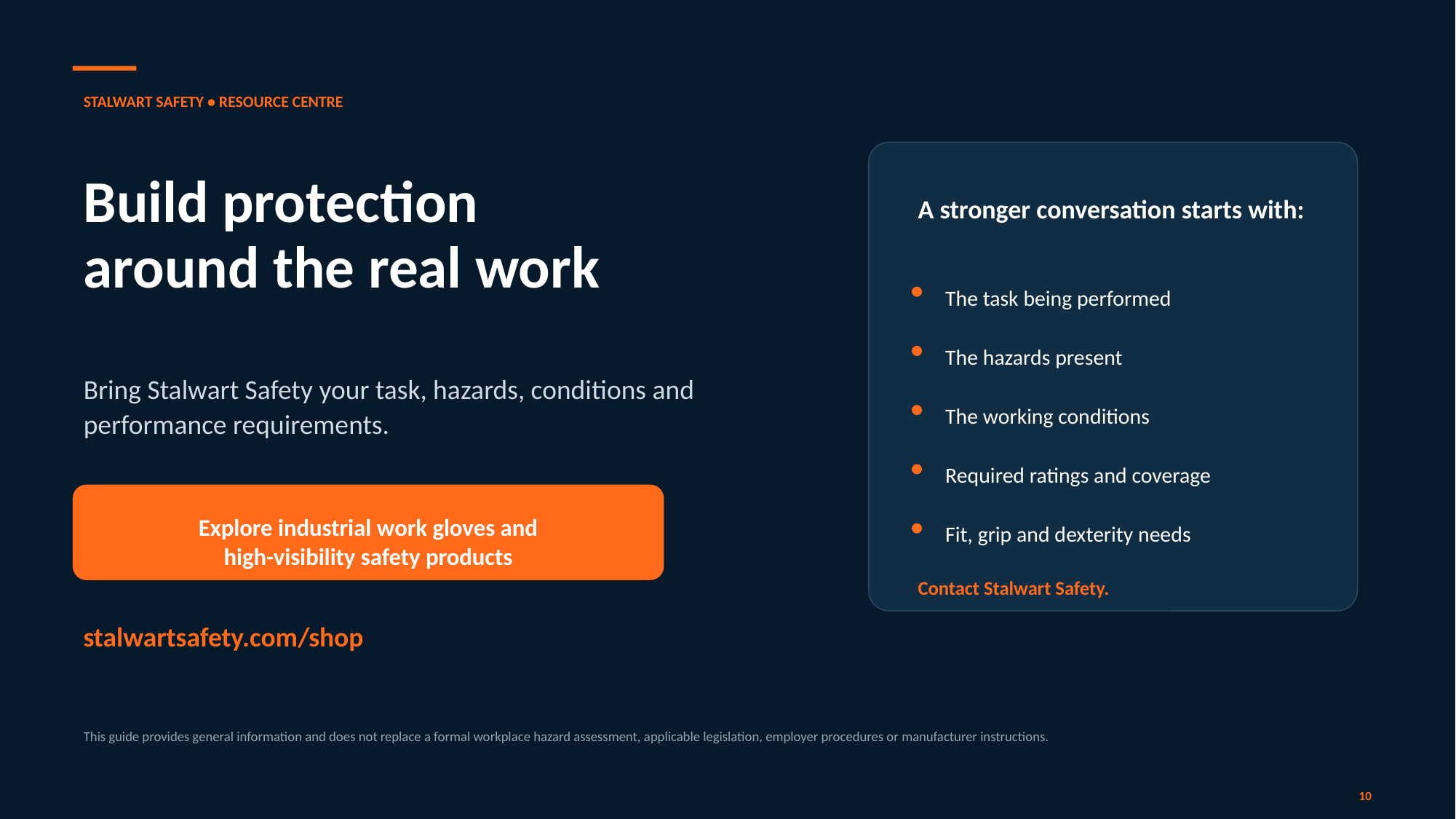

STALWART SAFETY • RESOURCE CENTRE

Build protection
around the real work
A stronger conversation starts with:
The task being performed

The hazards present

Bring Stalwart Safety your task, hazards, conditions and performance requirements.
The working conditions

Required ratings and coverage

Explore industrial work gloves and
high-visibility safety products
Fit, grip and dexterity needs

Contact Stalwart Safety.
stalwartsafety.com/shop
This guide provides general information and does not replace a formal workplace hazard assessment, applicable legislation, employer procedures or manufacturer instructions.
10